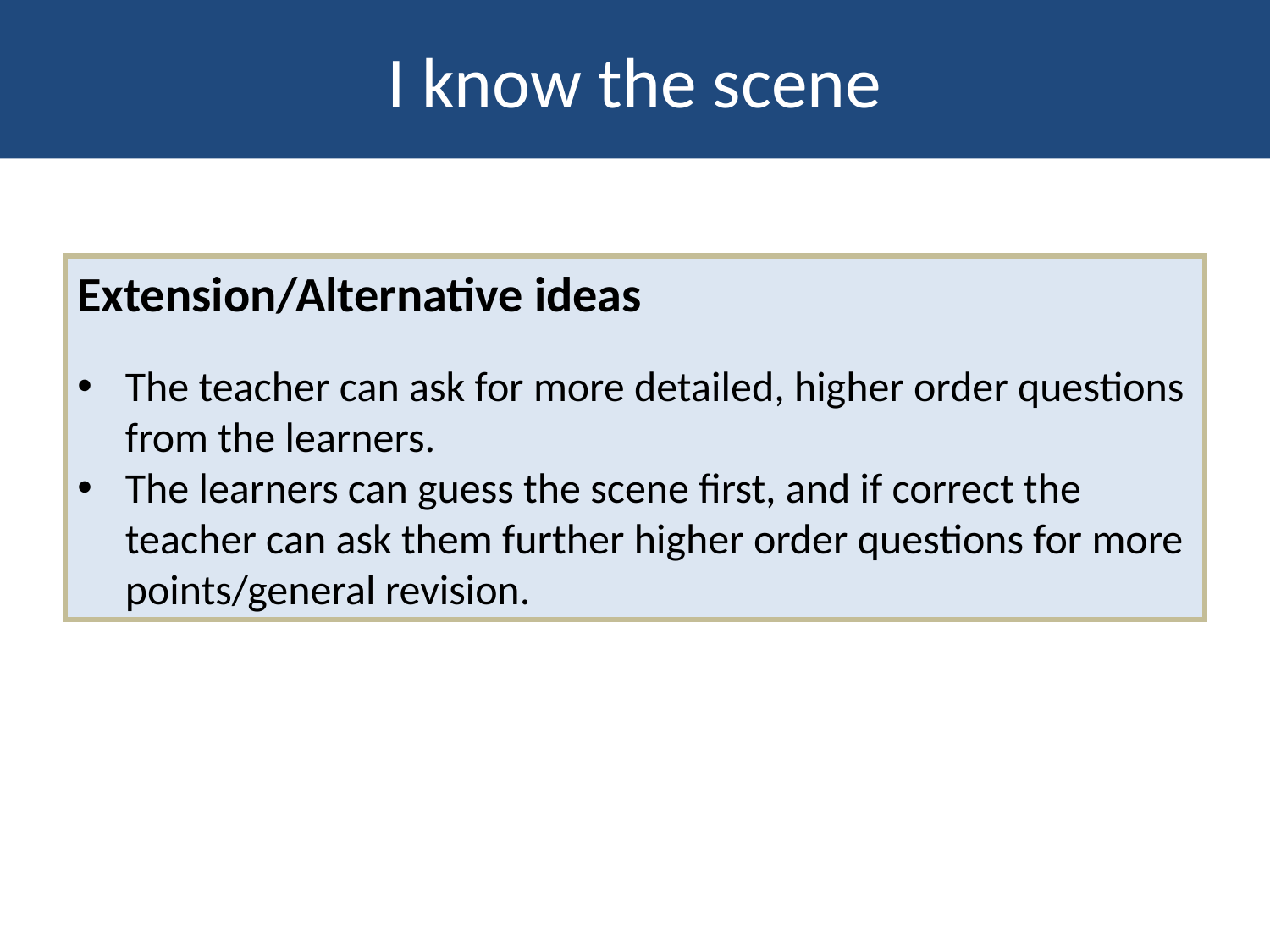

I know the scene
Extension/Alternative ideas

The teacher can ask for more detailed, higher order questions from the learners.
The learners can guess the scene first, and if correct the teacher can ask them further higher order questions for more points/general revision.